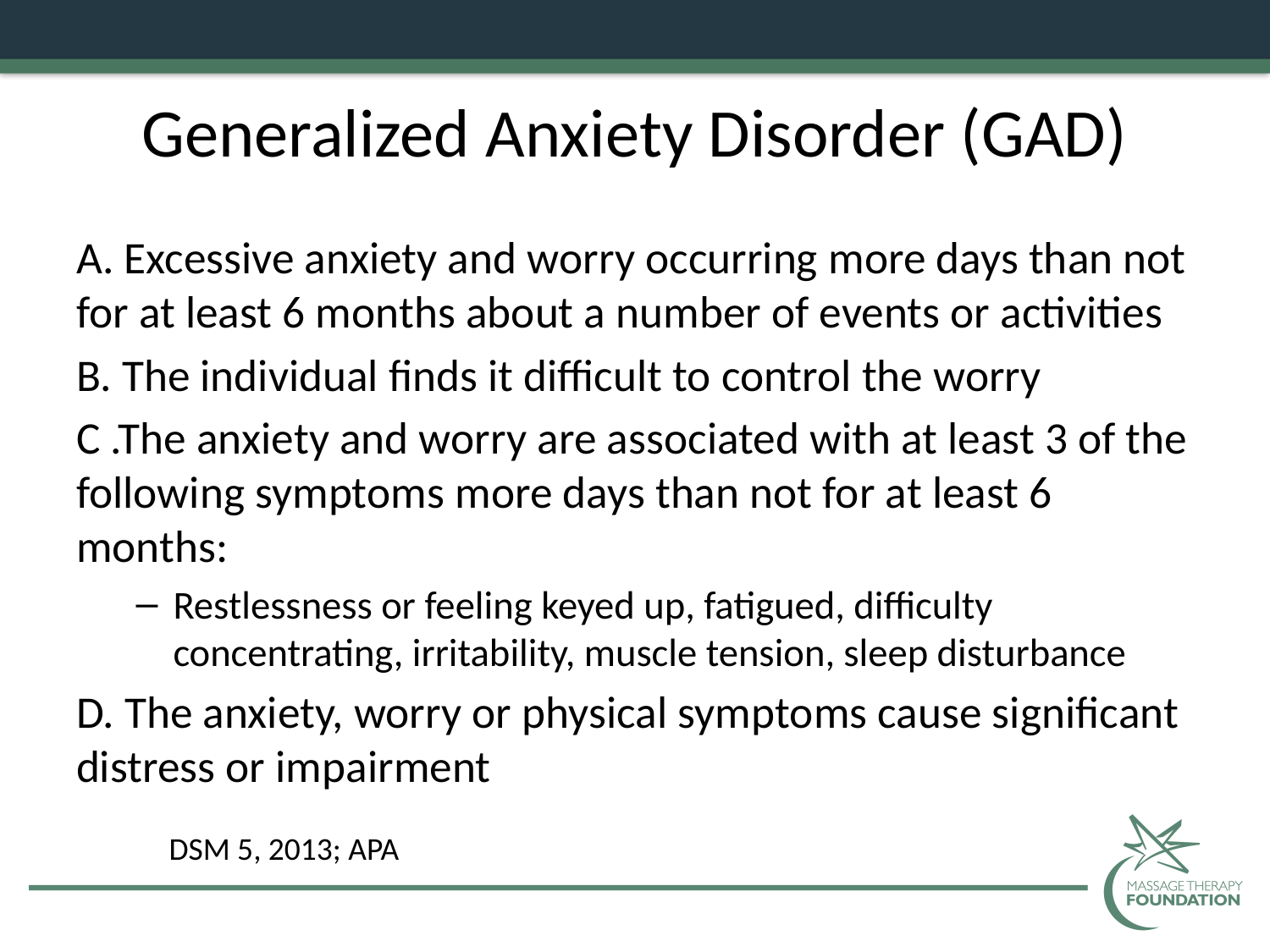

# Generalized Anxiety Disorder (GAD)
A. Excessive anxiety and worry occurring more days than not for at least 6 months about a number of events or activities
B. The individual finds it difficult to control the worry
C .The anxiety and worry are associated with at least 3 of the following symptoms more days than not for at least 6 months:
Restlessness or feeling keyed up, fatigued, difficulty concentrating, irritability, muscle tension, sleep disturbance
D. The anxiety, worry or physical symptoms cause significant distress or impairment
DSM 5, 2013; APA